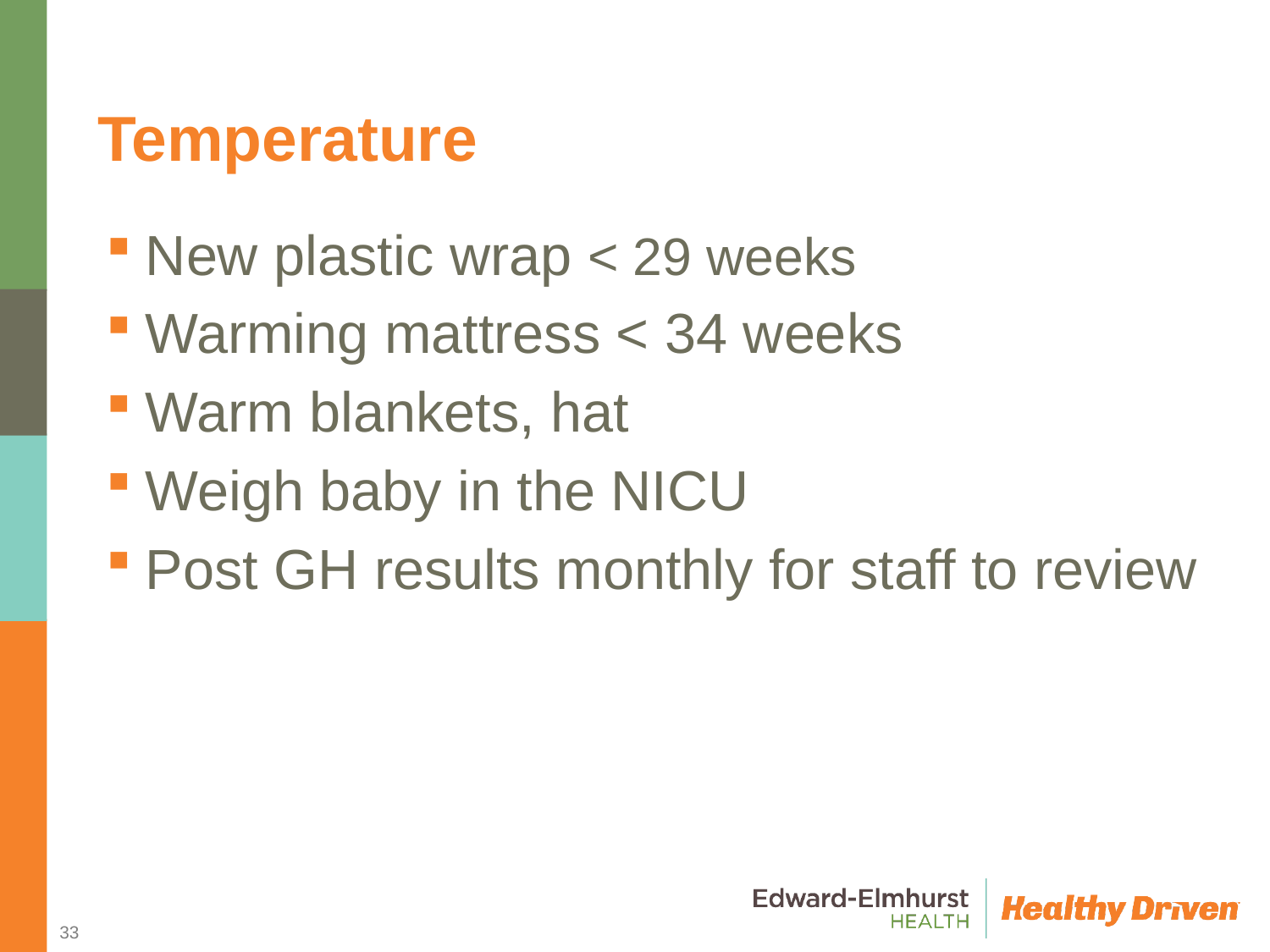

# Temperature
New plastic wrap < 29 weeks
Warming mattress < 34 weeks
Warm blankets, hat
Weigh baby in the NICU
Post GH results monthly for staff to review
33